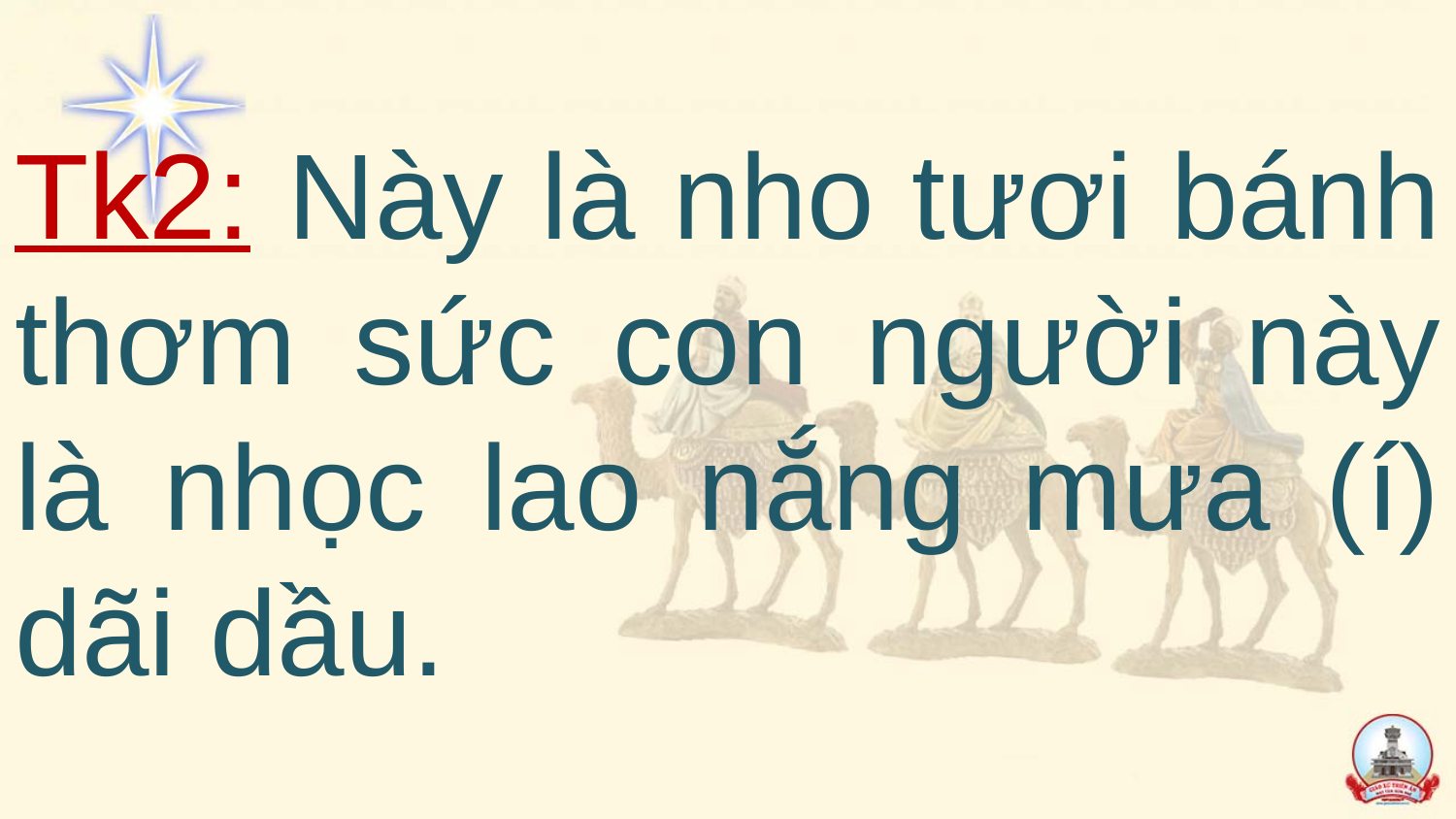

# Tk2: Này là nho tươi bánh thơm sức con người này là nhọc lao nắng mưa (í) dãi dầu.